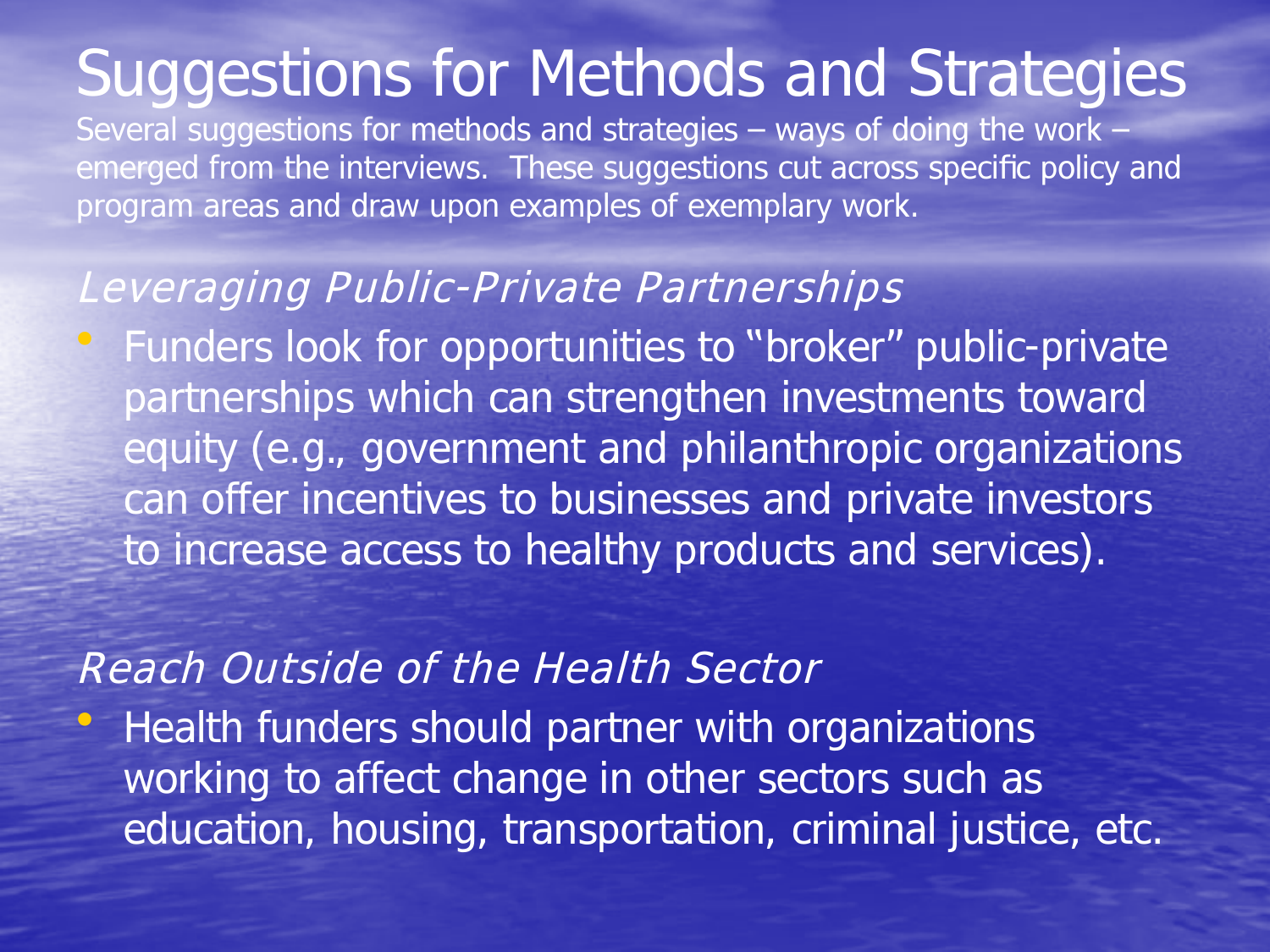

# Suggestions for Methods and Strategies Several suggestions for methods and strategies – ways of doing the work – emerged from the interviews.  These suggestions cut across specific policy and program areas and draw upon examples of exemplary work.
Leveraging Public-Private Partnerships
Funders look for opportunities to “broker” public-private partnerships which can strengthen investments toward equity (e.g., government and philanthropic organizations can offer incentives to businesses and private investors to increase access to healthy products and services).

Reach Outside of the Health Sector
Health funders should partner with organizations working to affect change in other sectors such as education, housing, transportation, criminal justice, etc.